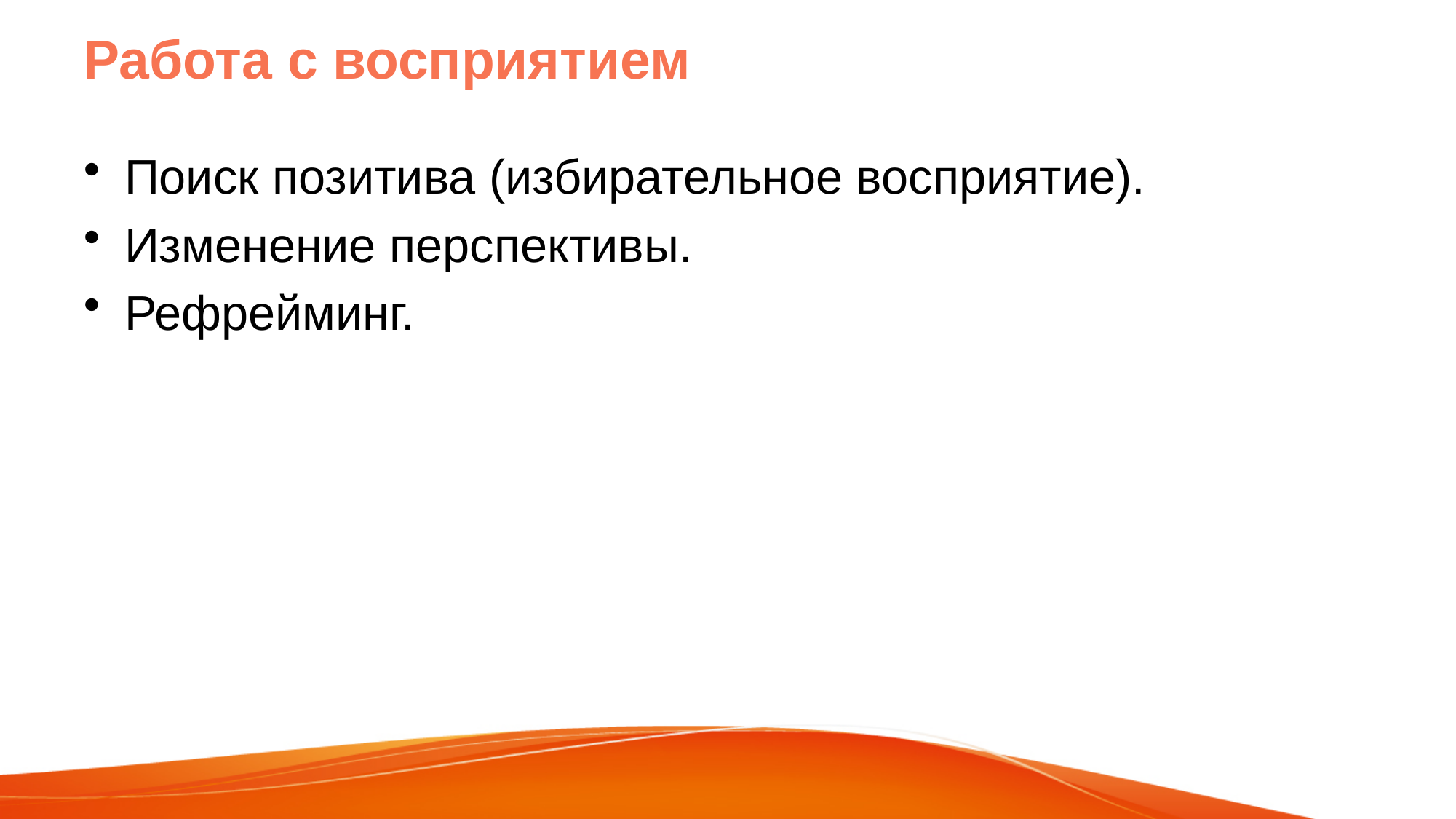

# Работа с восприятием
Поиск позитива (избирательное восприятие).
Изменение перспективы.
Рефрейминг.